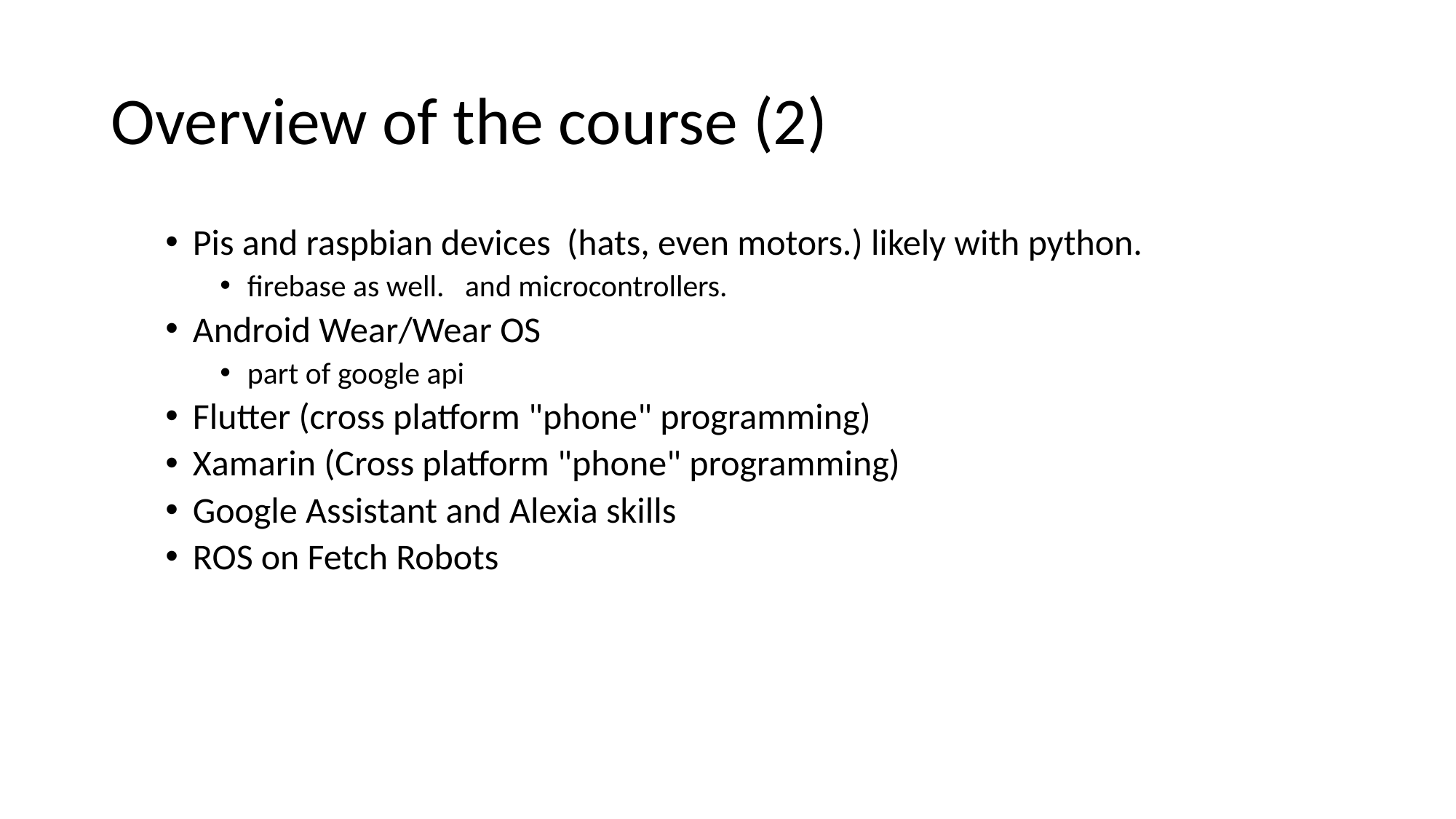

# Overview of the course (2)
Pis and raspbian devices  (hats, even motors.) likely with python.
firebase as well.   and microcontrollers.
Android Wear/Wear OS
part of google api
Flutter (cross platform "phone" programming)
Xamarin (Cross platform "phone" programming)
Google Assistant and Alexia skills
ROS on Fetch Robots